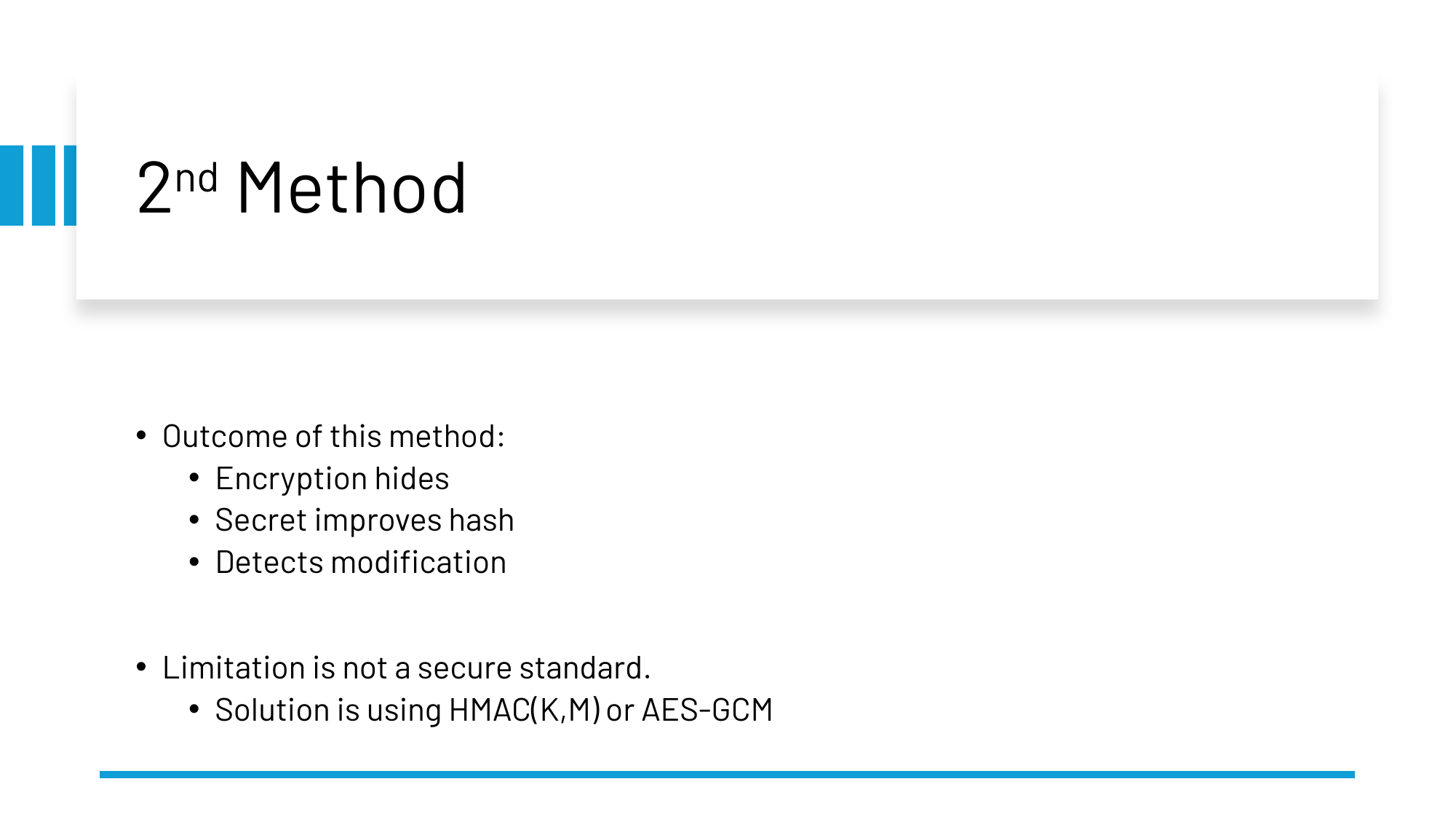

# 2nd Method

Outcome of this method:
Encryption hides
Secret improves hash
Detects modification

Limitation is not a secure standard.
Solution is using HMAC(K,M) or AES-GCM